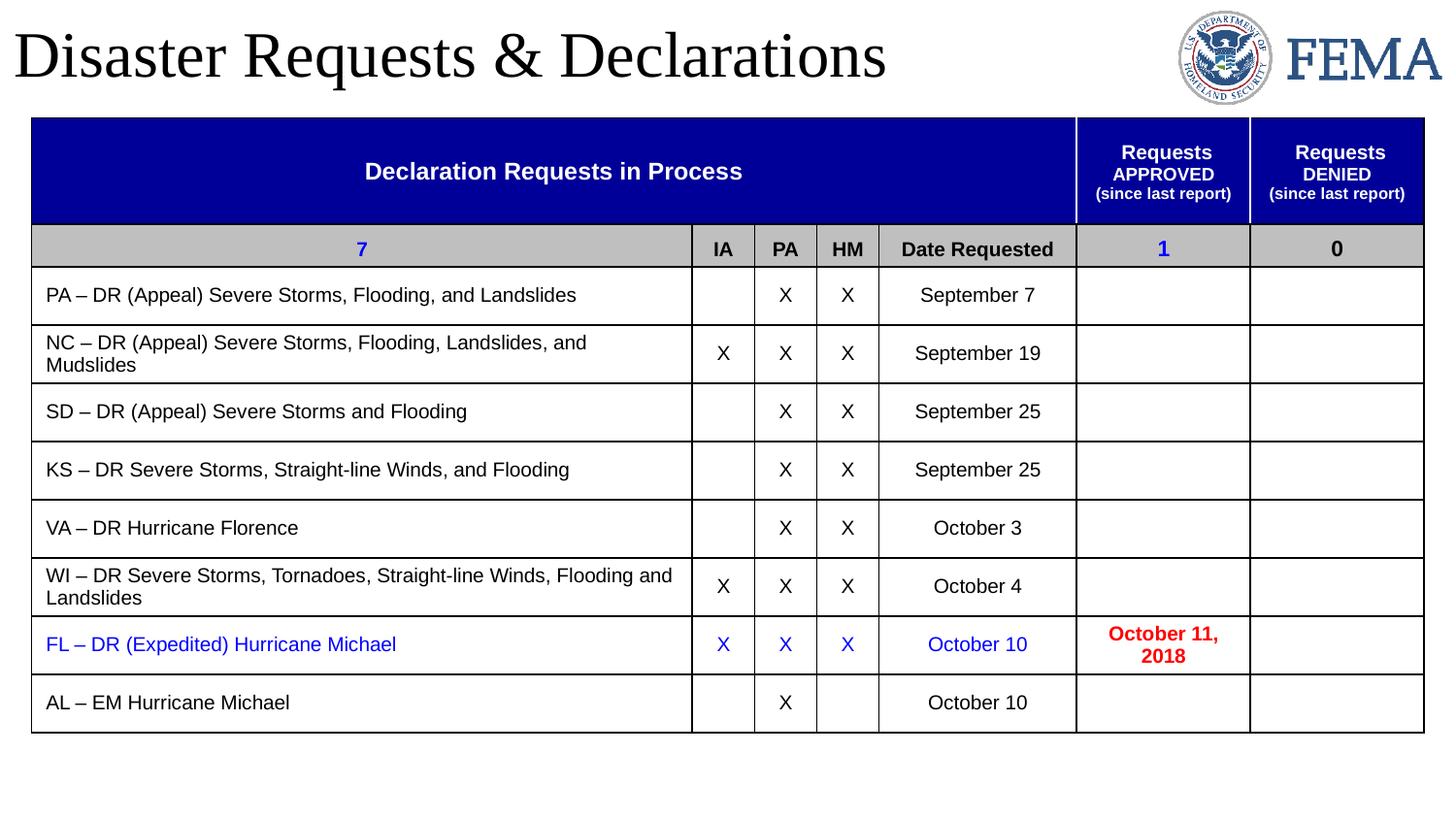

Disaster Requests & Declarations
| Declaration Requests in Process |  |  |  |  | Requests APPROVED (since last report) | Requests DENIED (since last report) |
| --- | --- | --- | --- | --- | --- | --- |
| 7 | IA | PA | HM | Date Requested | 1 | 0 |
| PA – DR (Appeal) Severe Storms, Flooding, and Landslides |  | X | X | September 7 |  |  |
| NC – DR (Appeal) Severe Storms, Flooding, Landslides, and Mudslides | X | X | X | September 19 |  |  |
| SD – DR (Appeal) Severe Storms and Flooding |  | X | X | September 25 |  |  |
| KS – DR Severe Storms, Straight-line Winds, and Flooding |  | X | X | September 25 |  |  |
| VA – DR Hurricane Florence |  | X | X | October 3 |  |  |
| WI – DR Severe Storms, Tornadoes, Straight-line Winds, Flooding and Landslides | X | X | X | October 4 |  |  |
| FL – DR (Expedited) Hurricane Michael | X | X | X | October 10 | October 11, 2018 |  |
| AL – EM Hurricane Michael |  | X |  | October 10 |  |  |